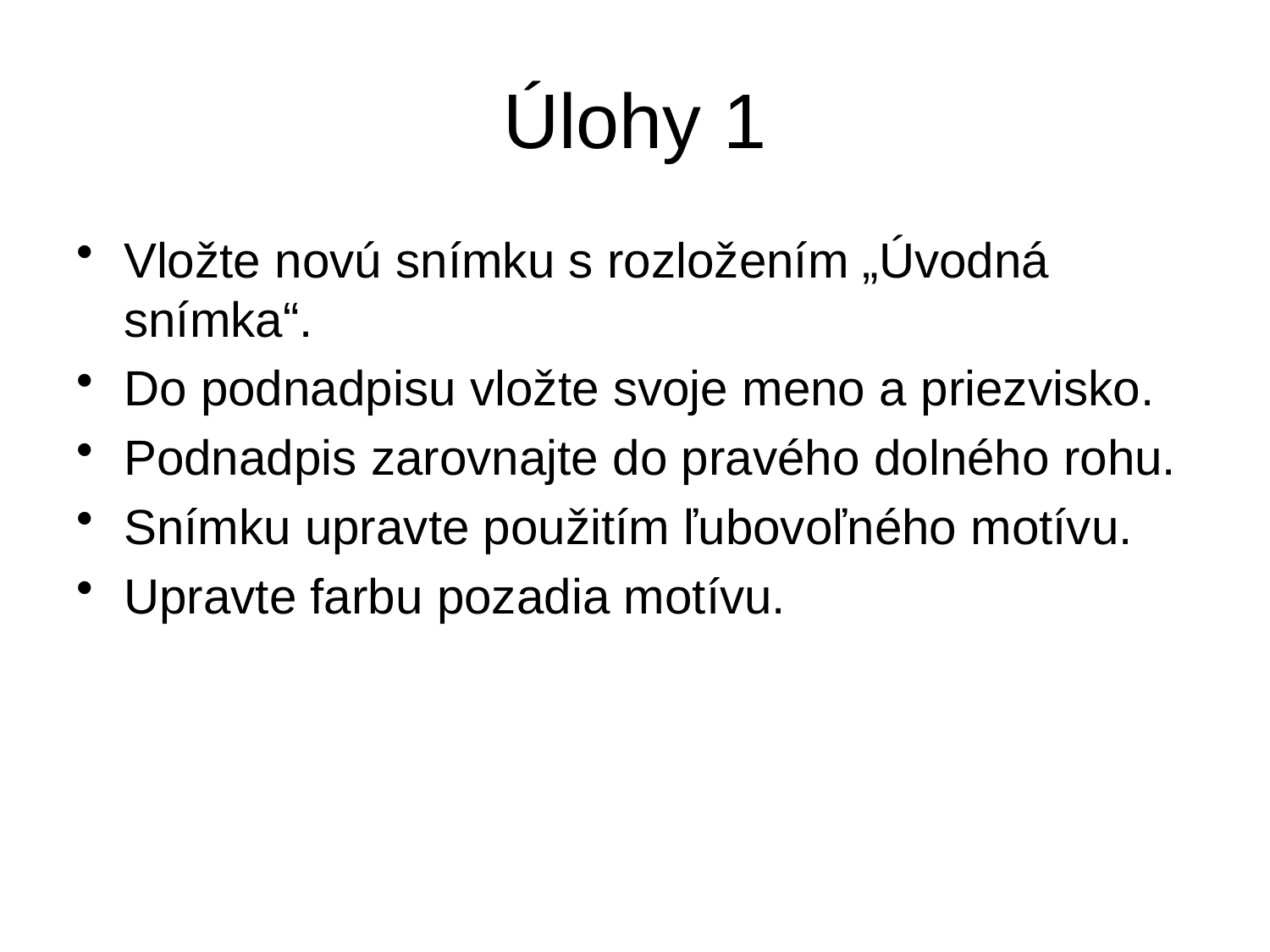

# Úlohy 1
Vložte novú snímku s rozložením „Úvodná snímka“.
Do podnadpisu vložte svoje meno a priezvisko.
Podnadpis zarovnajte do pravého dolného rohu.
Snímku upravte použitím ľubovoľného motívu.
Upravte farbu pozadia motívu.